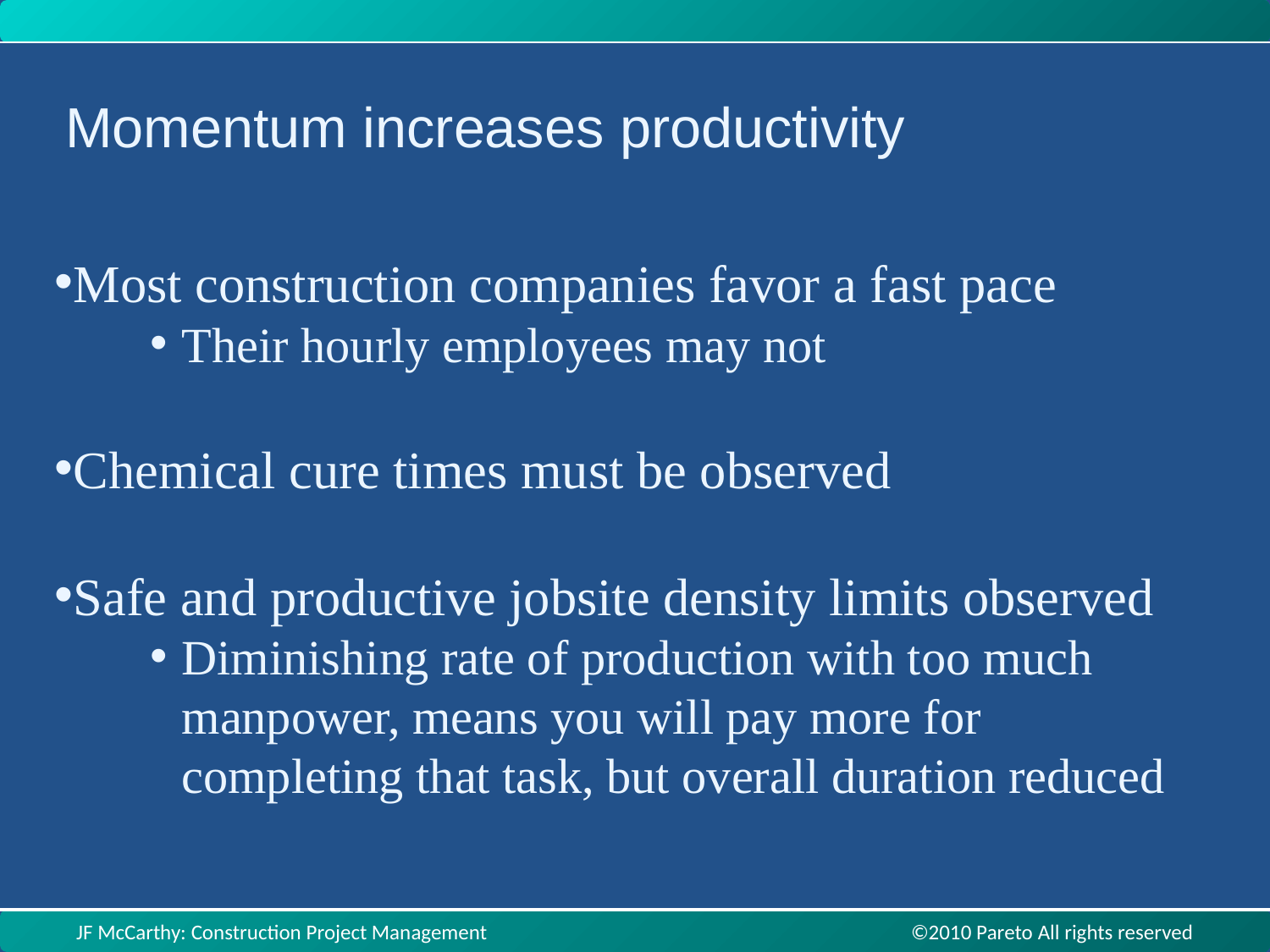

Momentum increases productivity
Most construction companies favor a fast pace
Their hourly employees may not

Chemical cure times must be observed

Safe and productive jobsite density limits observed
Diminishing rate of production with too much manpower, means you will pay more for completing that task, but overall duration reduced

JF McCarthy: Construction Project Management                                                                                       ©2010 Pareto All rights reserved

JF McCarthy: Construction Project Management                                                                                       ©2010 Pareto All rights reserved